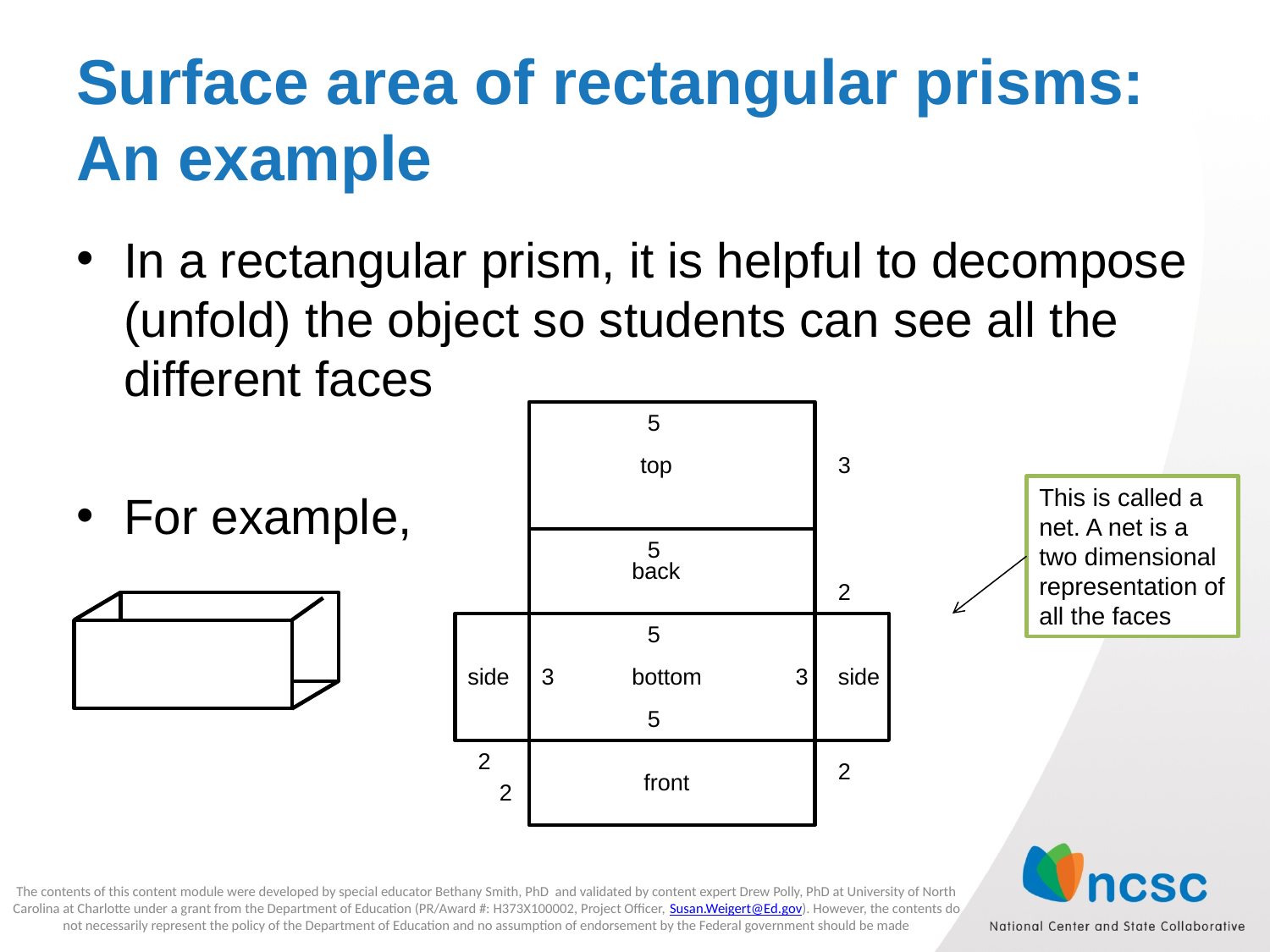

# Surface area of rectangular prisms: An example
In a rectangular prism, it is helpful to decompose (unfold) the object so students can see all the different faces

For example,

5
top
3

5
back
2

5

side
3
bottom
3
side
5
2

2
front
2
This is called a net. A net is a two dimensional representation of all the faces

The contents of this content module were developed by special educator Bethany Smith, PhD  and validated by content expert Drew Polly, PhD at University of North Carolina at Charlotte under a grant from the Department of Education (PR/Award #: H373X100002, Project Officer, Susan.Weigert@Ed.gov). However, the contents do not necessarily represent the policy of the Department of Education and no assumption of endorsement by the Federal government should be made